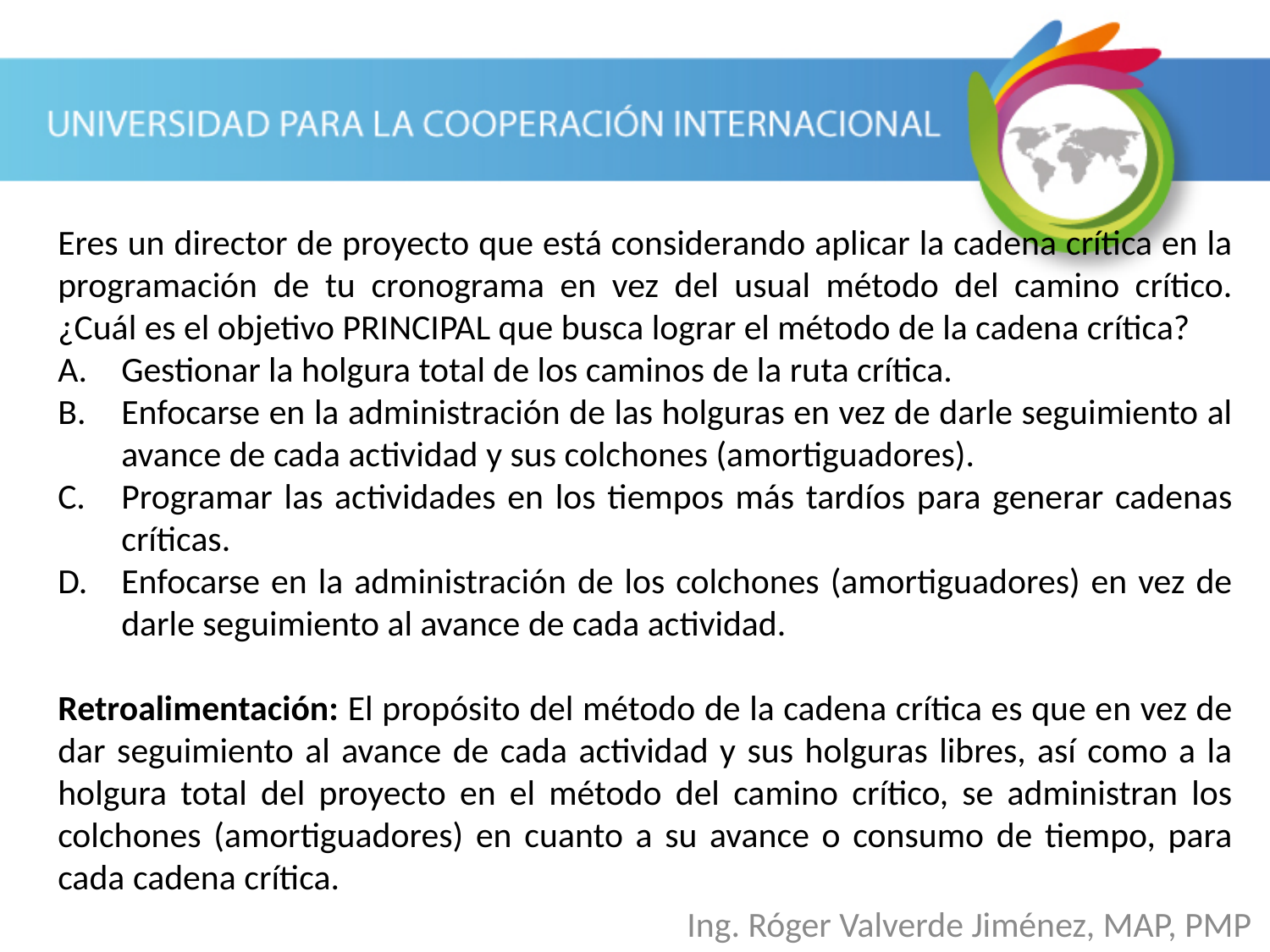

Eres un director de proyecto que está considerando aplicar la cadena crítica en la programación de tu cronograma en vez del usual método del camino crítico. ¿Cuál es el objetivo PRINCIPAL que busca lograr el método de la cadena crítica?
Gestionar la holgura total de los caminos de la ruta crítica.
Enfocarse en la administración de las holguras en vez de darle seguimiento al avance de cada actividad y sus colchones (amortiguadores).
Programar las actividades en los tiempos más tardíos para generar cadenas críticas.
Enfocarse en la administración de los colchones (amortiguadores) en vez de darle seguimiento al avance de cada actividad.

Retroalimentación: El propósito del método de la cadena crítica es que en vez de dar seguimiento al avance de cada actividad y sus holguras libres, así como a la holgura total del proyecto en el método del camino crítico, se administran los colchones (amortiguadores) en cuanto a su avance o consumo de tiempo, para cada cadena crítica.

Ing. Róger Valverde Jiménez, MAP, PMP